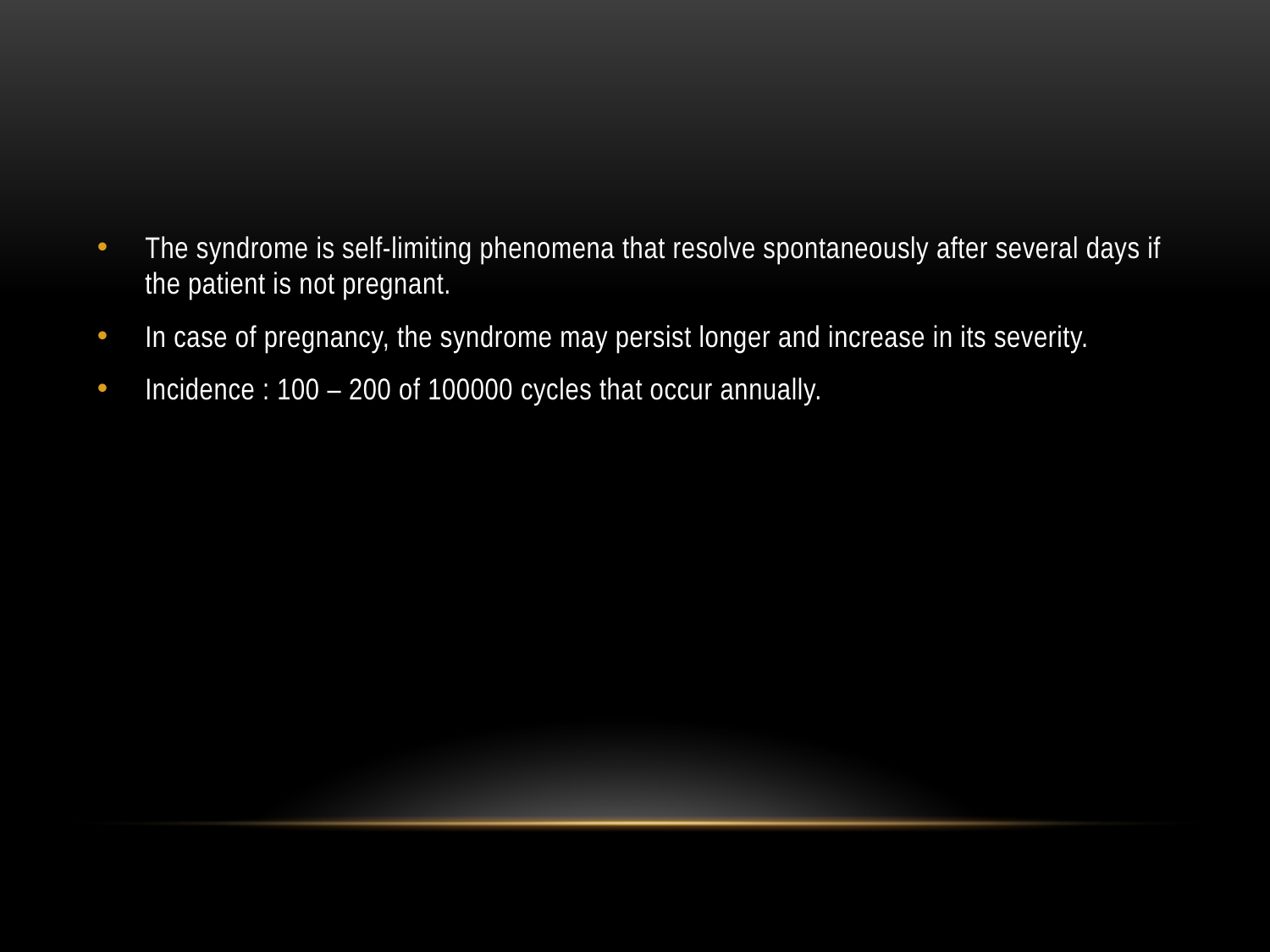

#
The syndrome is self-limiting phenomena that resolve spontaneously after several days if the patient is not pregnant.
In case of pregnancy, the syndrome may persist longer and increase in its severity.
Incidence : 100 – 200 of 100000 cycles that occur annually.